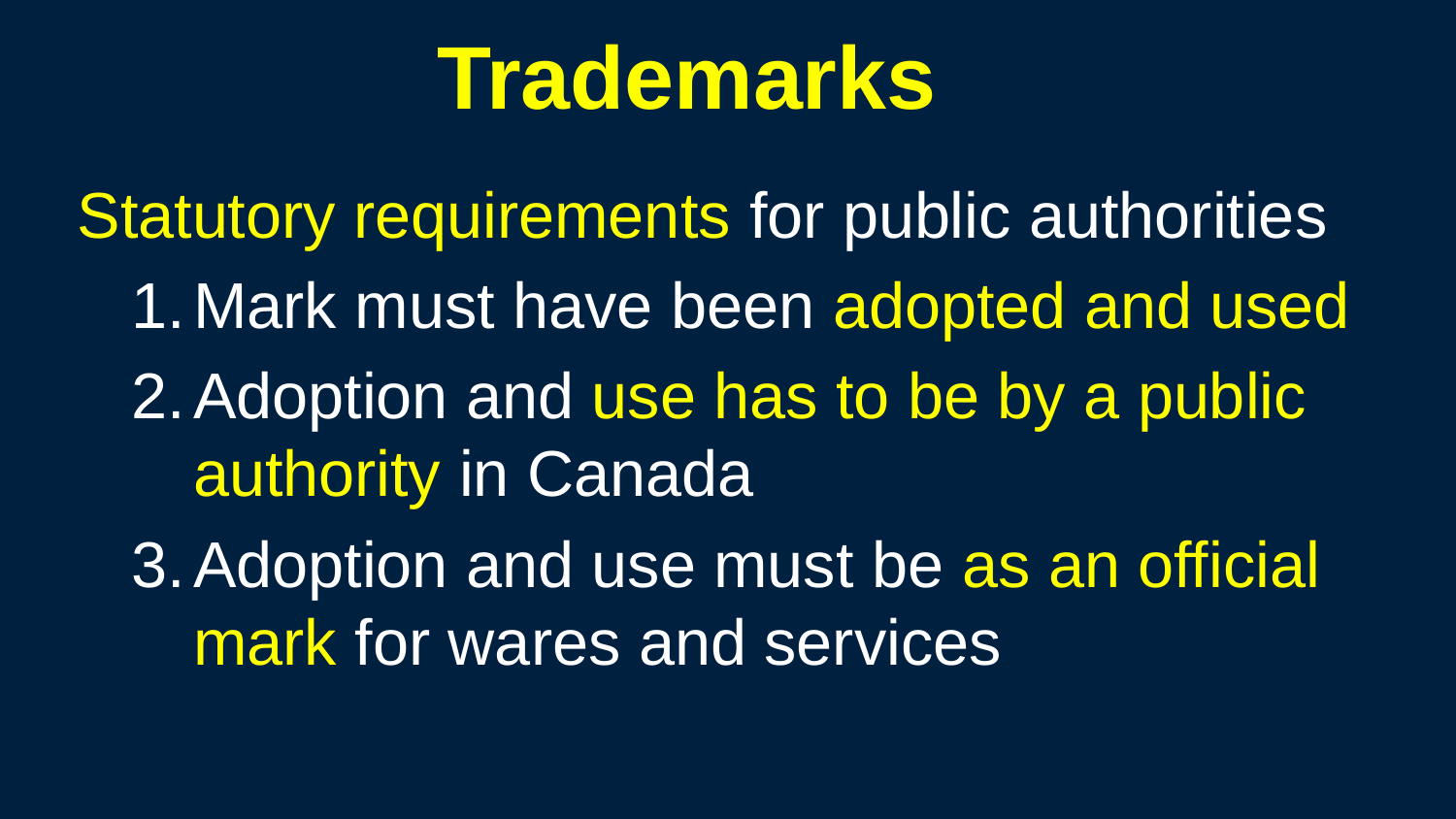

114
# Trademarks
Statutory requirements for public authorities
Mark must have been adopted and used
Adoption and use has to be by a public authority in Canada
Adoption and use must be as an official mark for wares and services